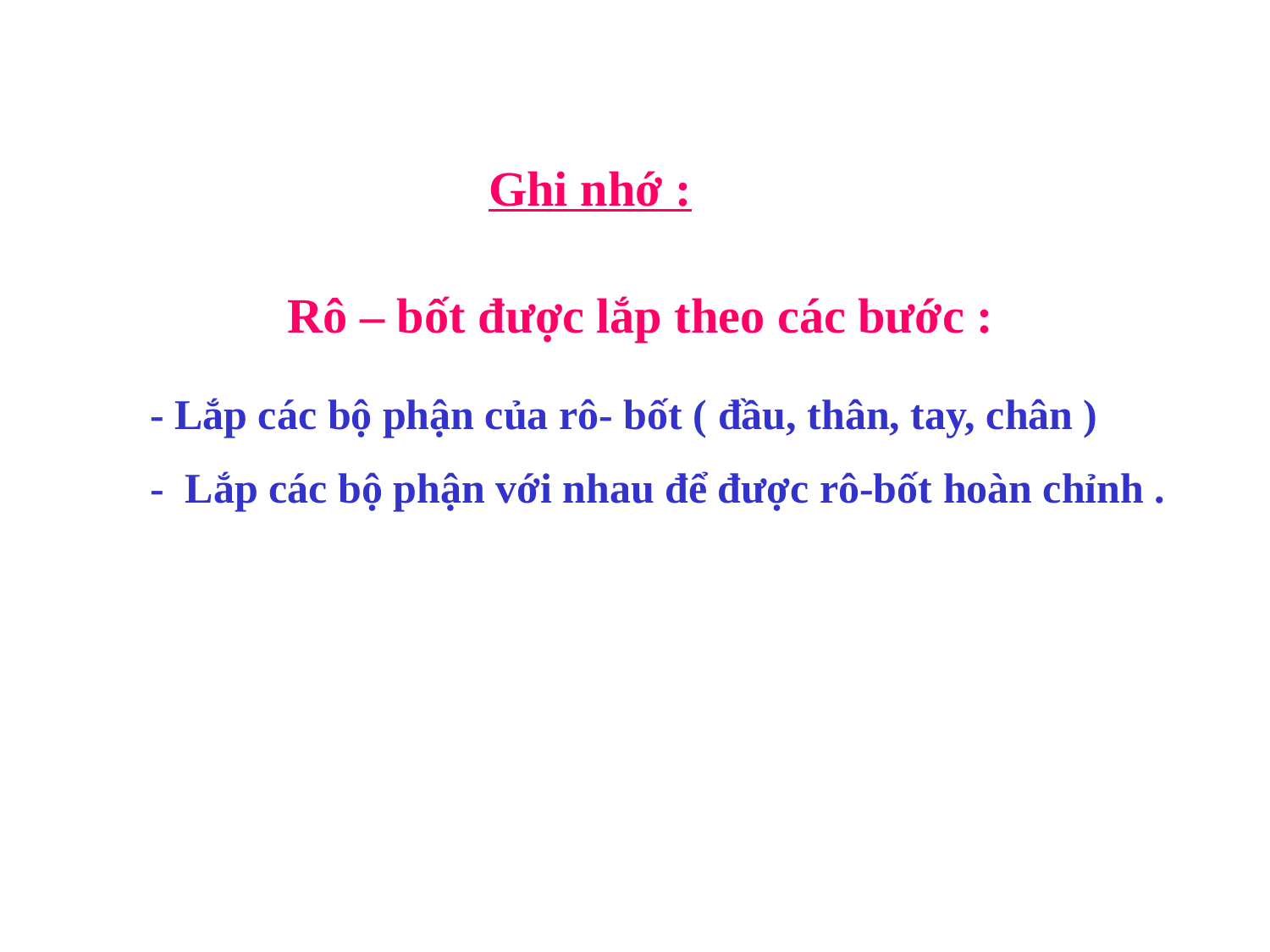

Ghi nhớ :
Rô – bốt được lắp theo các bước :
     - Lắp các bộ phận của rô- bốt ( đầu, thân, tay, chân )
     -  Lắp các bộ phận với nhau để được rô-bốt hoàn chỉnh .